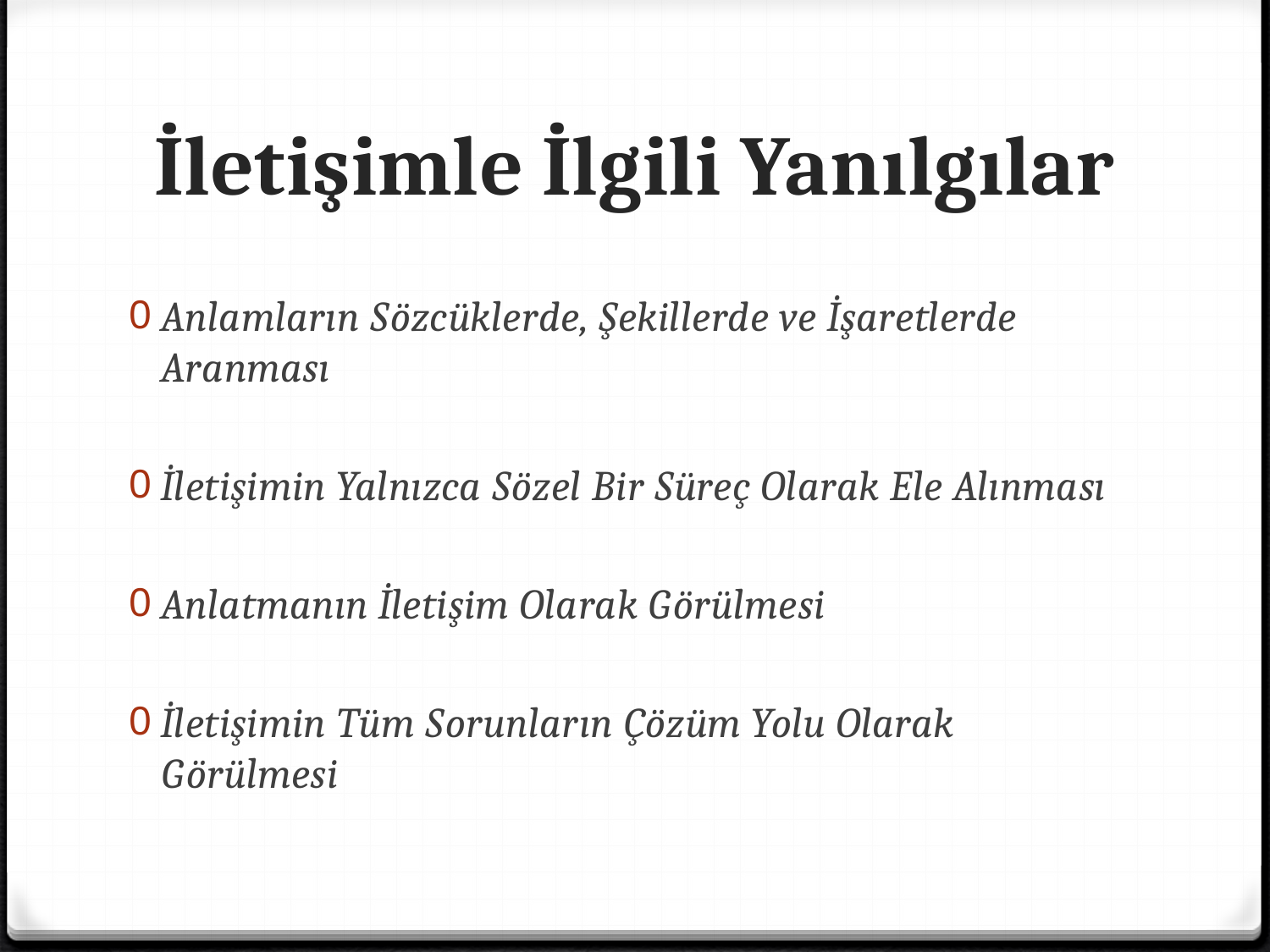

# İletişimle İlgili Yanılgılar
Anlamların Sözcüklerde, Şekillerde ve İşaretlerde Aranması

İletişimin Yalnızca Sözel Bir Süreç Olarak Ele Alınması

Anlatmanın İletişim Olarak Görülmesi

İletişimin Tüm Sorunların Çözüm Yolu Olarak Görülmesi